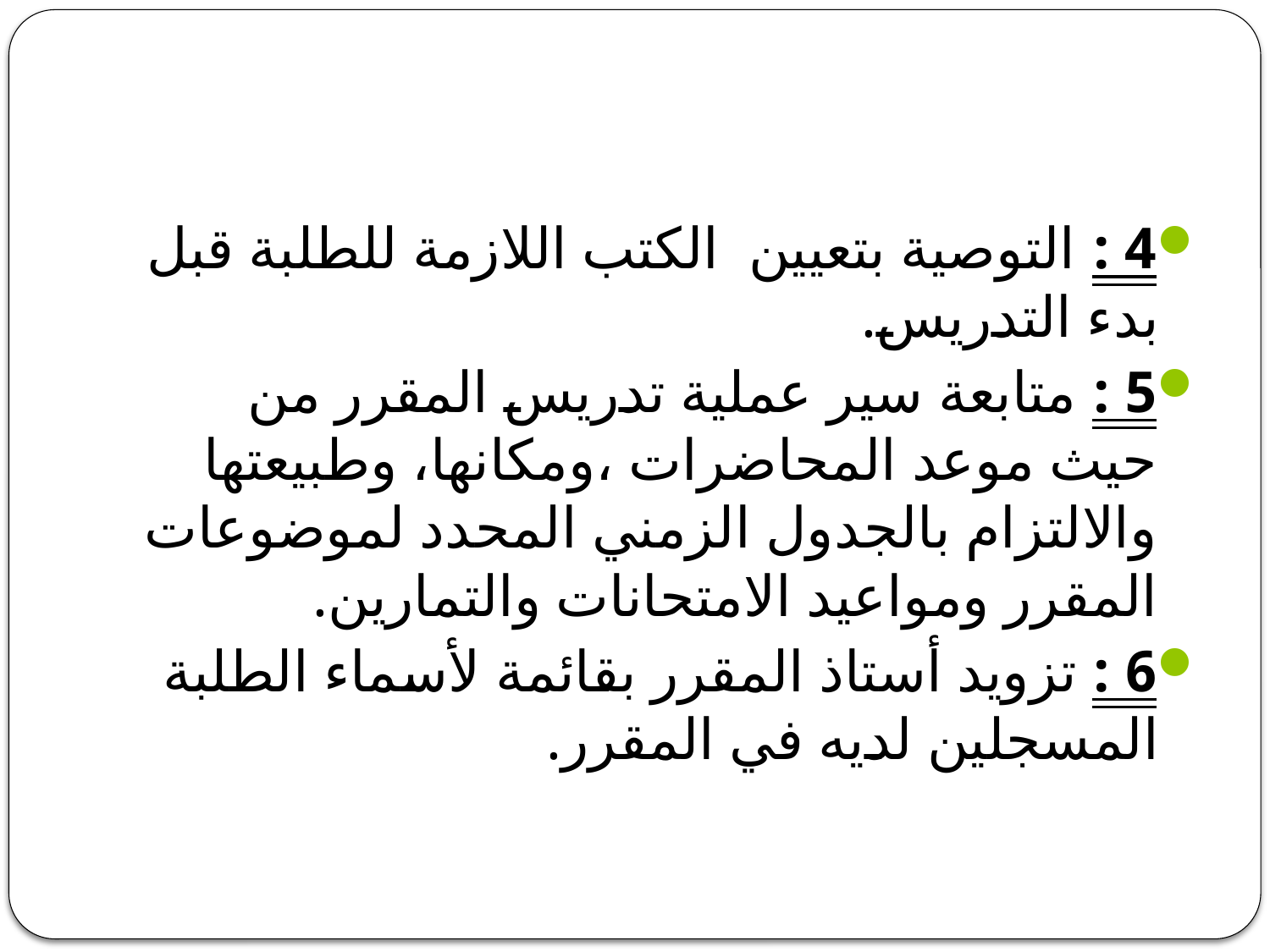

4 : التوصية بتعيين  الكتب اللازمة للطلبة قبل بدء التدريس.
5 : متابعة سير عملية تدريس المقرر من حيث موعد المحاضرات ،ومكانها، وطبيعتها والالتزام بالجدول الزمني المحدد لموضوعات المقرر ومواعيد الامتحانات والتمارين.
6 : تزويد أستاذ المقرر بقائمة لأسماء الطلبة المسجلين لديه في المقرر.